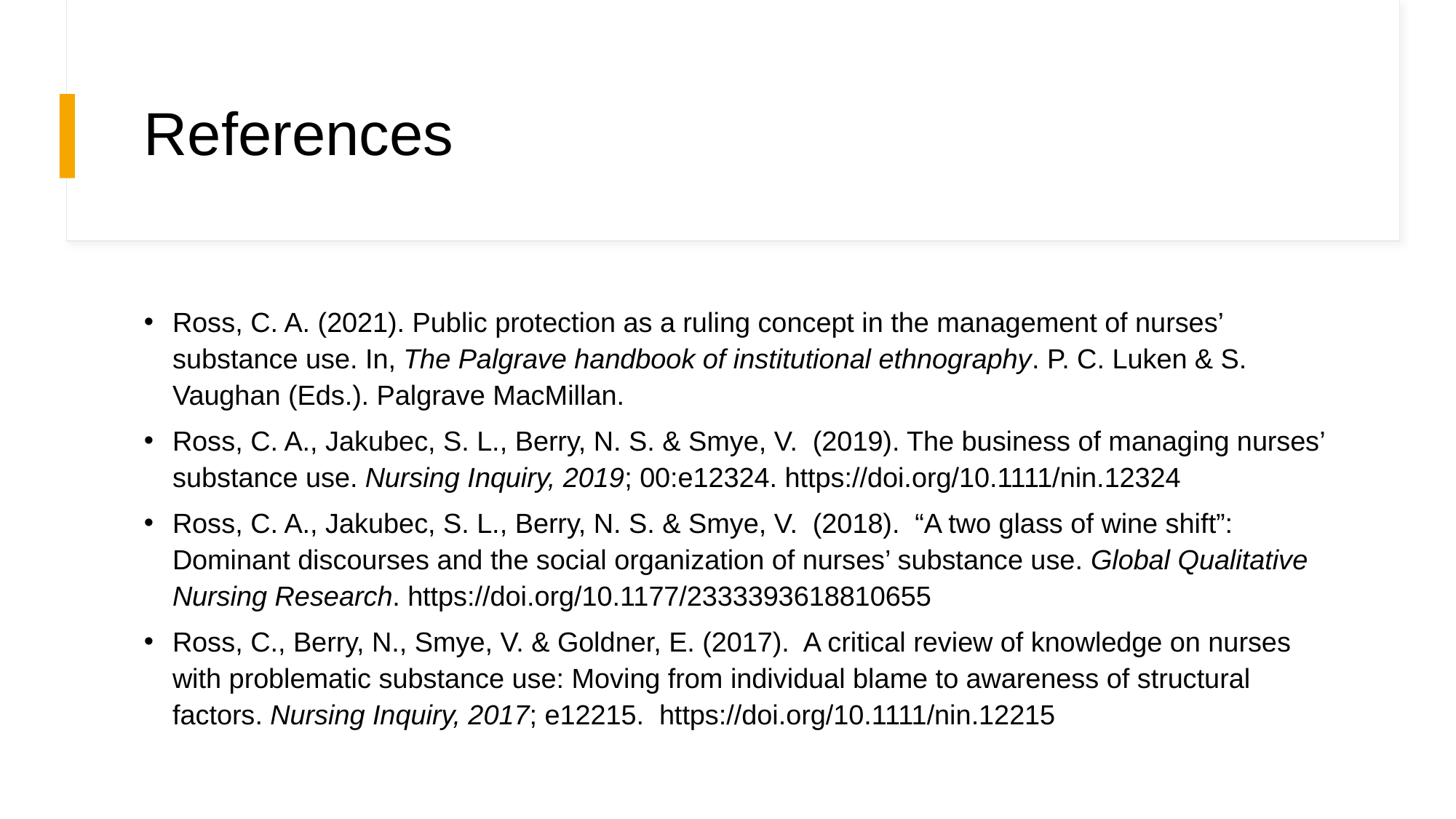

# References
Ross, C. A. (2021). Public protection as a ruling concept in the management of nurses’ substance use. In, The Palgrave handbook of institutional ethnography. P. C. Luken & S. Vaughan (Eds.). Palgrave MacMillan.
Ross, C. A., Jakubec, S. L., Berry, N. S. & Smye, V.  (2019). The business of managing nurses’ substance use. Nursing Inquiry, 2019; 00:e12324. https://doi.org/10.1111/nin.12324
Ross, C. A., Jakubec, S. L., Berry, N. S. & Smye, V.  (2018).  “A two glass of wine shift”: Dominant discourses and the social organization of nurses’ substance use. Global Qualitative Nursing Research. https://doi.org/10.1177/2333393618810655
Ross, C., Berry, N., Smye, V. & Goldner, E. (2017).  A critical review of knowledge on nurses with problematic substance use: Moving from individual blame to awareness of structural factors. Nursing Inquiry, 2017; e12215.  https://doi.org/10.1111/nin.12215